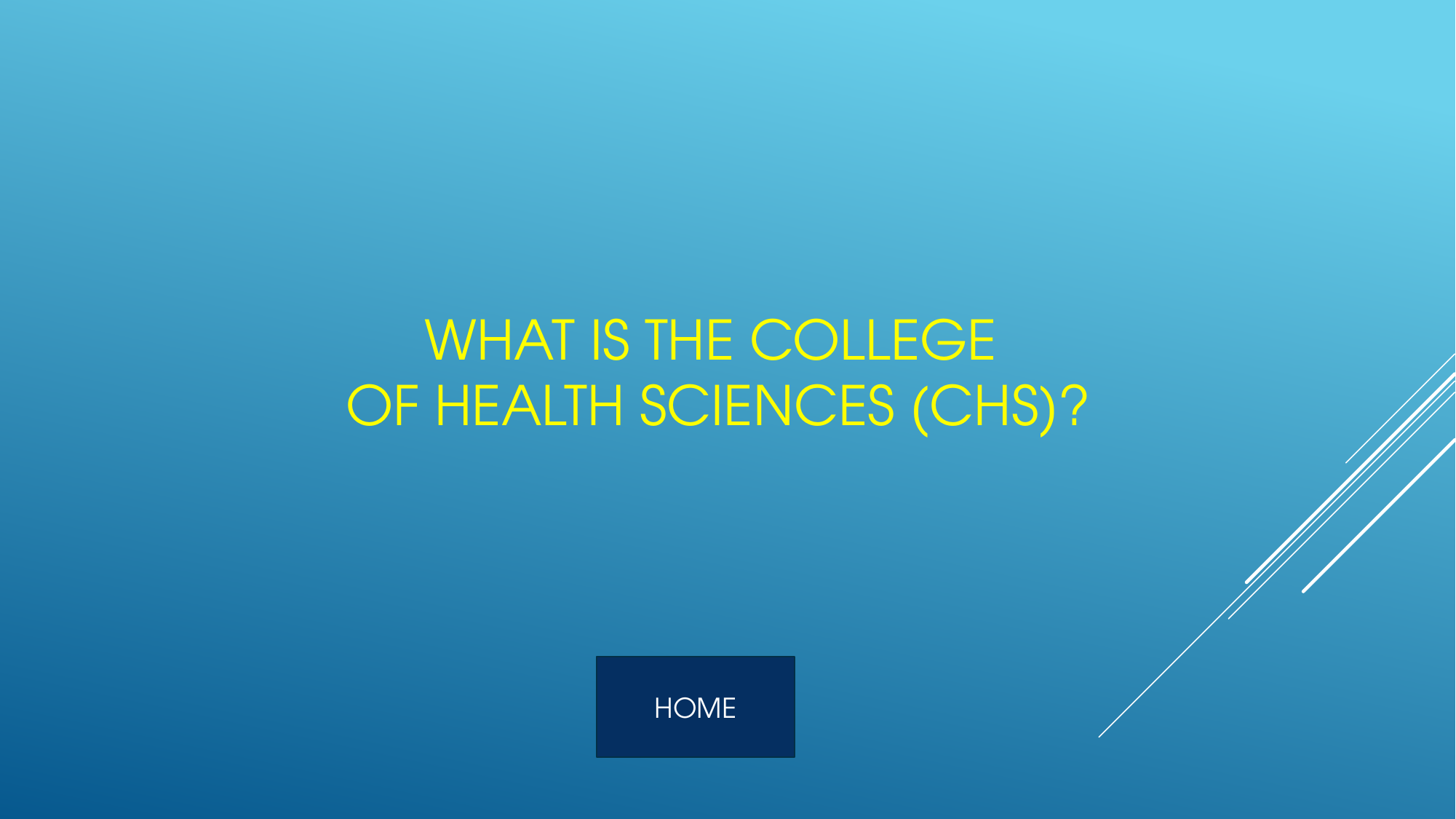

WHAT IS THE COLLEGE
OF HEALTH SCIENCES (CHS)?